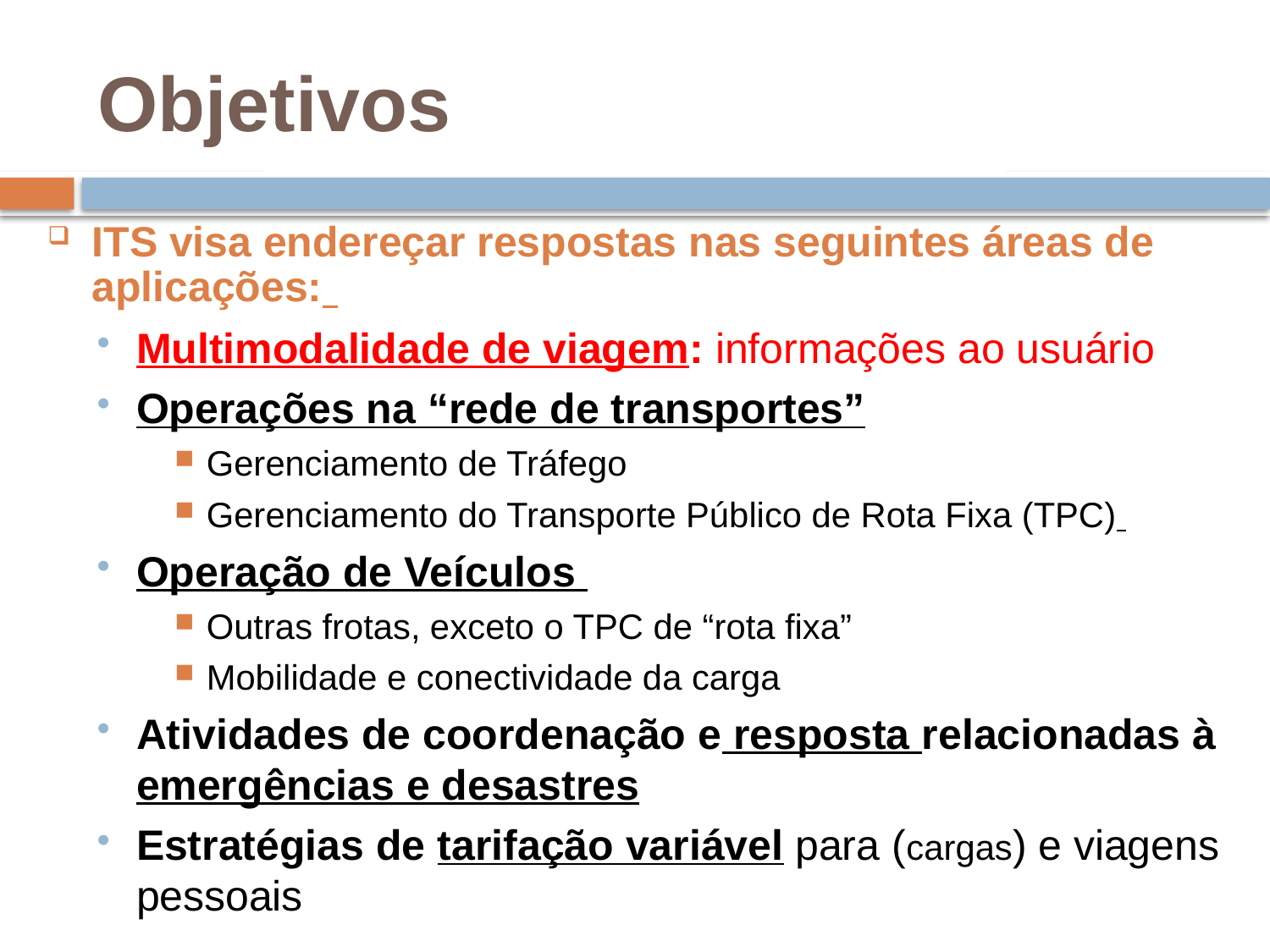

Objetivos

ITS visa endereçar respostas nas seguintes áreas de aplicações:
Multimodalidade de viagem: informações ao usuário
Operações na “rede de transportes”
Gerenciamento de Tráfego
Gerenciamento do Transporte Público de Rota Fixa (TPC)
Operação de Veículos
Outras frotas, exceto o TPC de “rota fixa”
Mobilidade e conectividade da carga
Atividades de coordenação e resposta relacionadas à emergências e desastres
Estratégias de tarifação variável para (cargas) e viagens pessoais